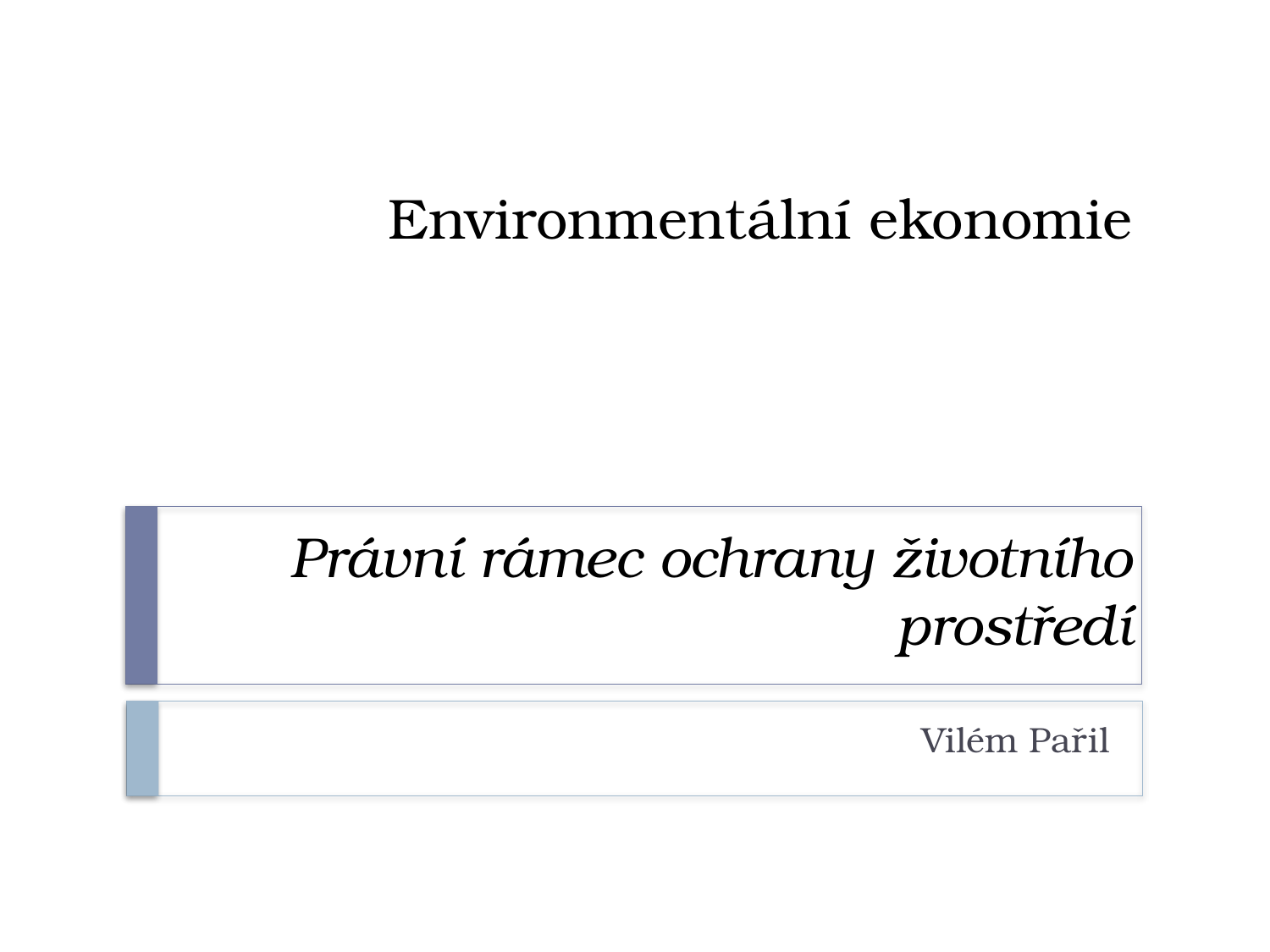

# Environmentální ekonomie Právní rámec ochrany životního prostředí
Vilém Pařil